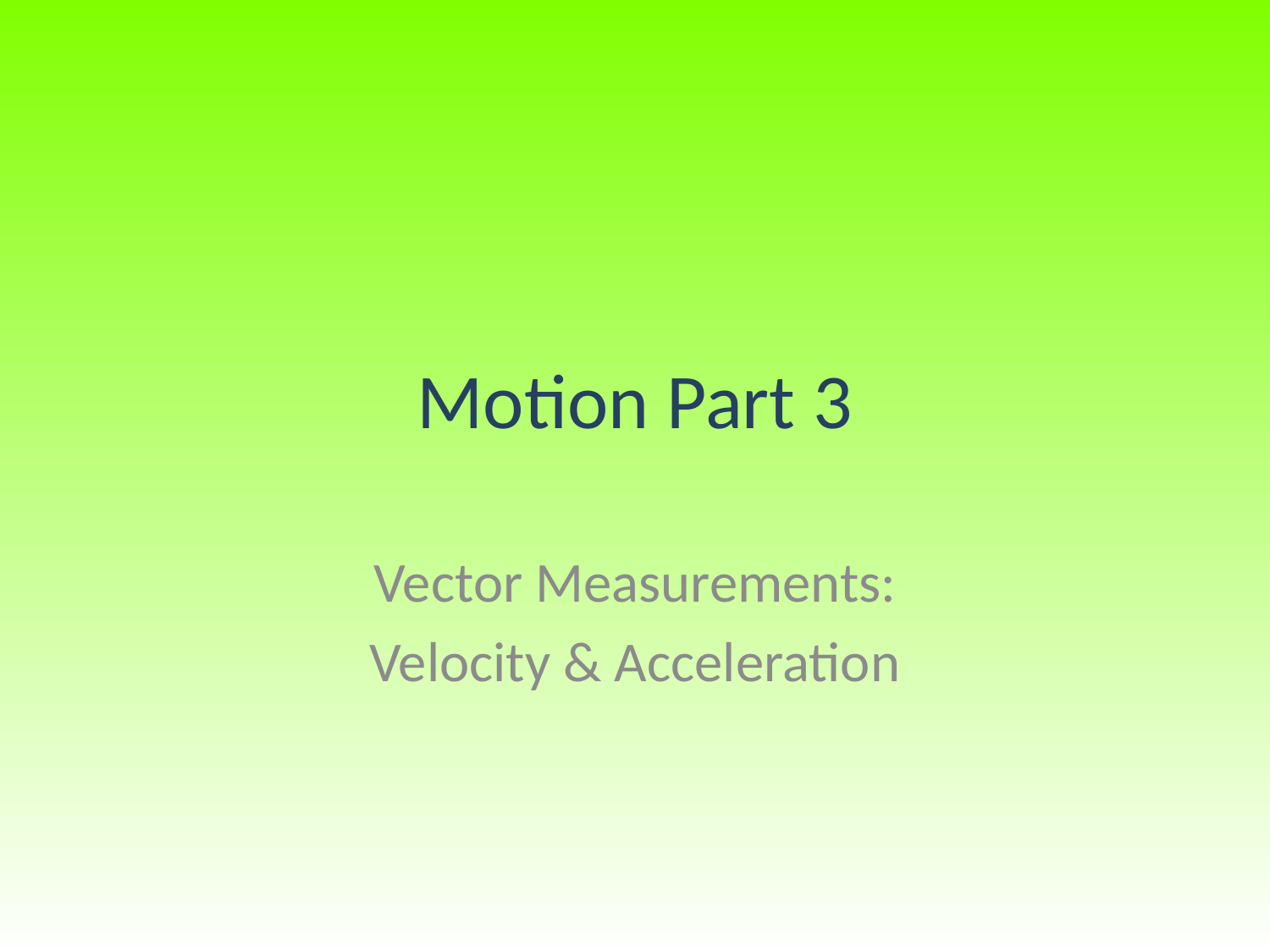

# Motion Part 3
Vector Measurements:
Velocity & Acceleration